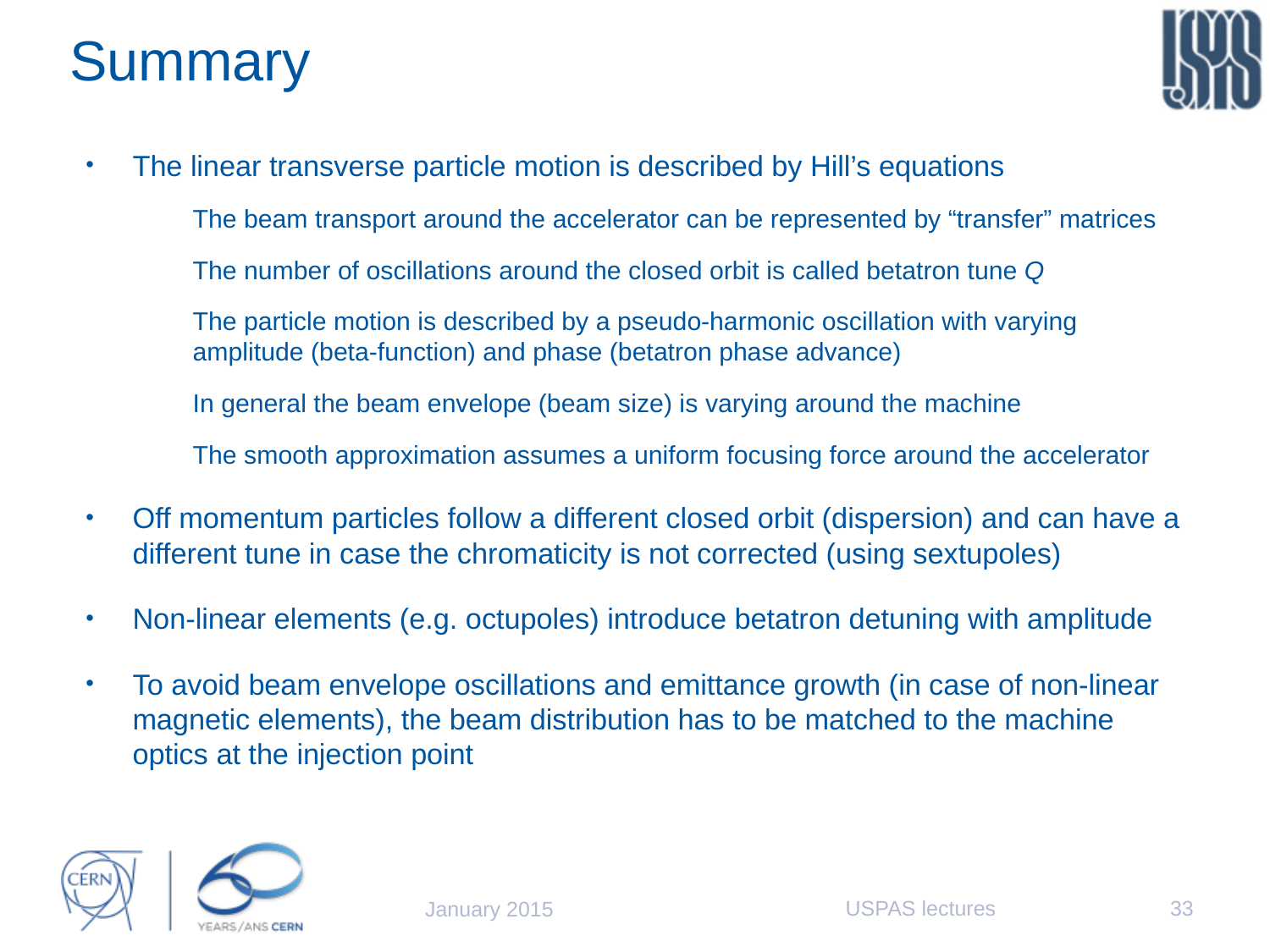

# Summary
The linear transverse particle motion is described by Hill’s equations
The beam transport around the accelerator can be represented by “transfer” matrices
The number of oscillations around the closed orbit is called betatron tune Q
The particle motion is described by a pseudo-harmonic oscillation with varying amplitude (beta-function) and phase (betatron phase advance)
In general the beam envelope (beam size) is varying around the machine
The smooth approximation assumes a uniform focusing force around the accelerator
Off momentum particles follow a different closed orbit (dispersion) and can have a different tune in case the chromaticity is not corrected (using sextupoles)
Non-linear elements (e.g. octupoles) introduce betatron detuning with amplitude
To avoid beam envelope oscillations and emittance growth (in case of non-linear magnetic elements), the beam distribution has to be matched to the machine optics at the injection point
USPAS lectures
33
January 2015